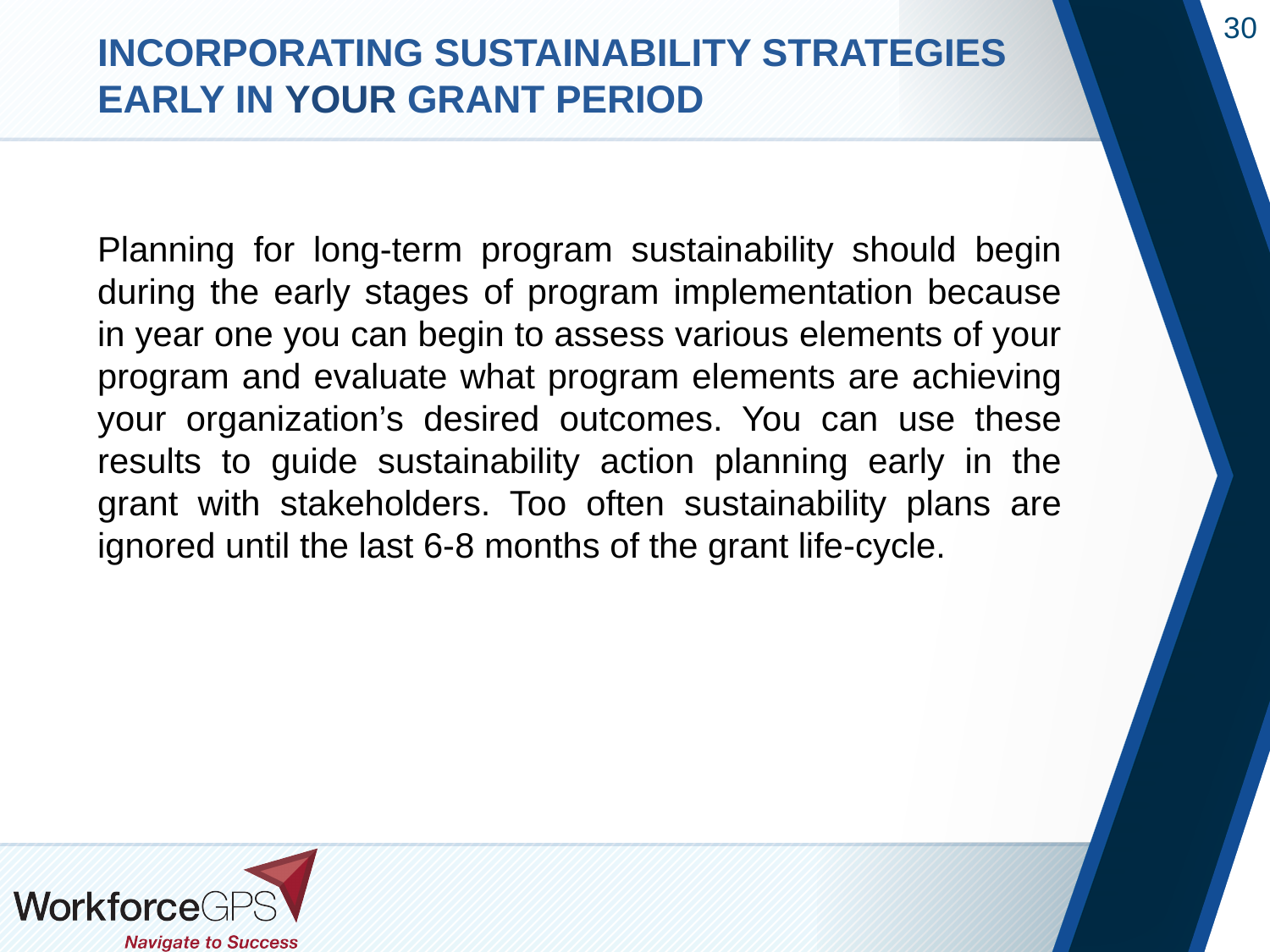

incorporating sustainability strategies early in YOUR grant period
#
Planning for long-term program sustainability should begin during the early stages of program implementation because in year one you can begin to assess various elements of your program and evaluate what program elements are achieving your organization’s desired outcomes. You can use these results to guide sustainability action planning early in the grant with stakeholders. Too often sustainability plans are ignored until the last 6-8 months of the grant life-cycle.